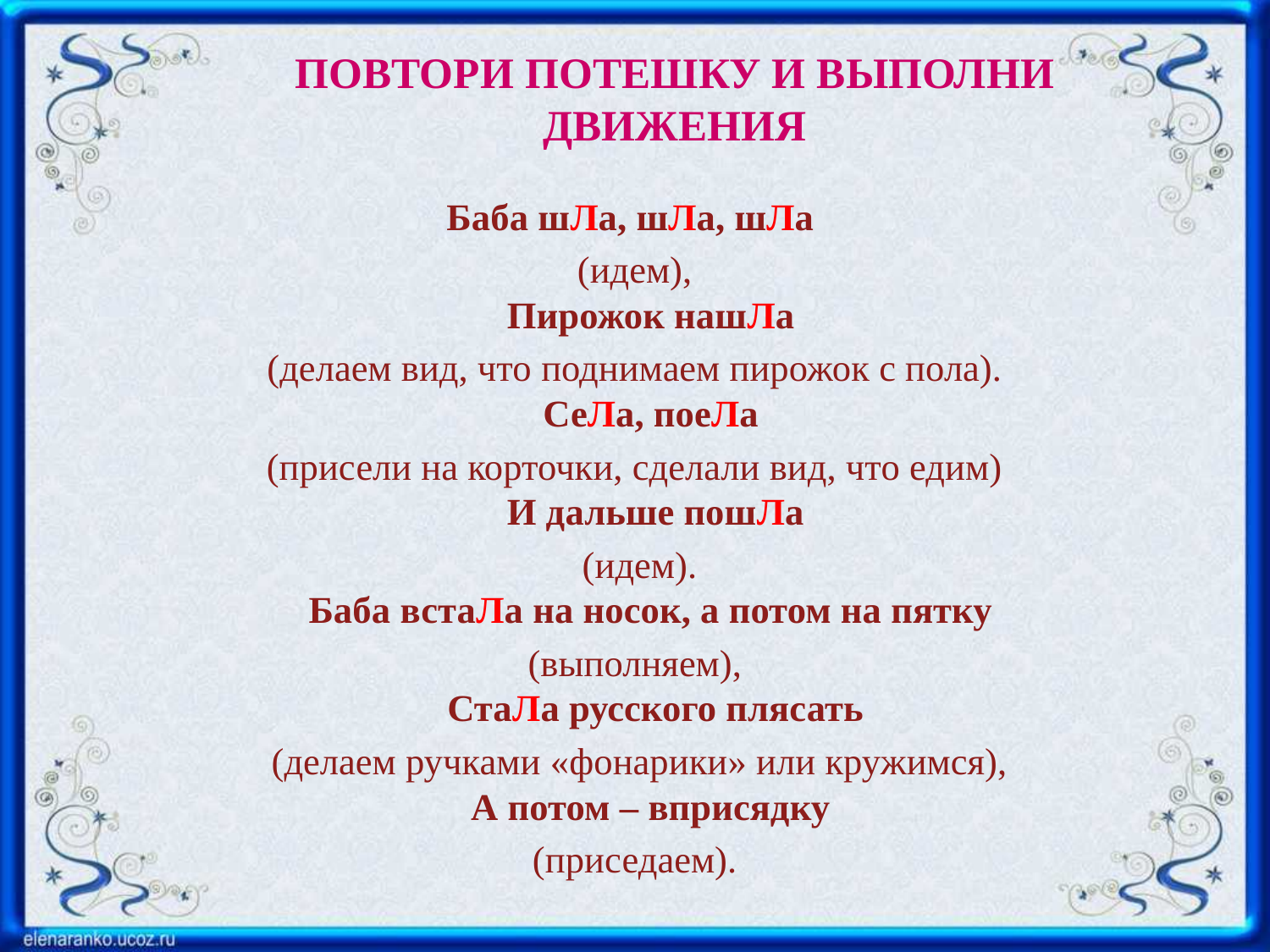

# ПОВТОРИ ПОТЕШКУ И ВЫПОЛНИ ДВИЖЕНИЯ
Баба шЛа, шЛа, шЛа
(идем),
Пирожок нашЛа
(делаем вид, что поднимаем пирожок с пола).
СеЛа, поеЛа
(присели на корточки, сделали вид, что едим)
И дальше пошЛа
 (идем).
Баба встаЛа на носок, а потом на пятку
(выполняем),
СтаЛа русского плясать
 (делаем ручками «фонарики» или кружимся),
А потом – вприсядку
(приседаем).